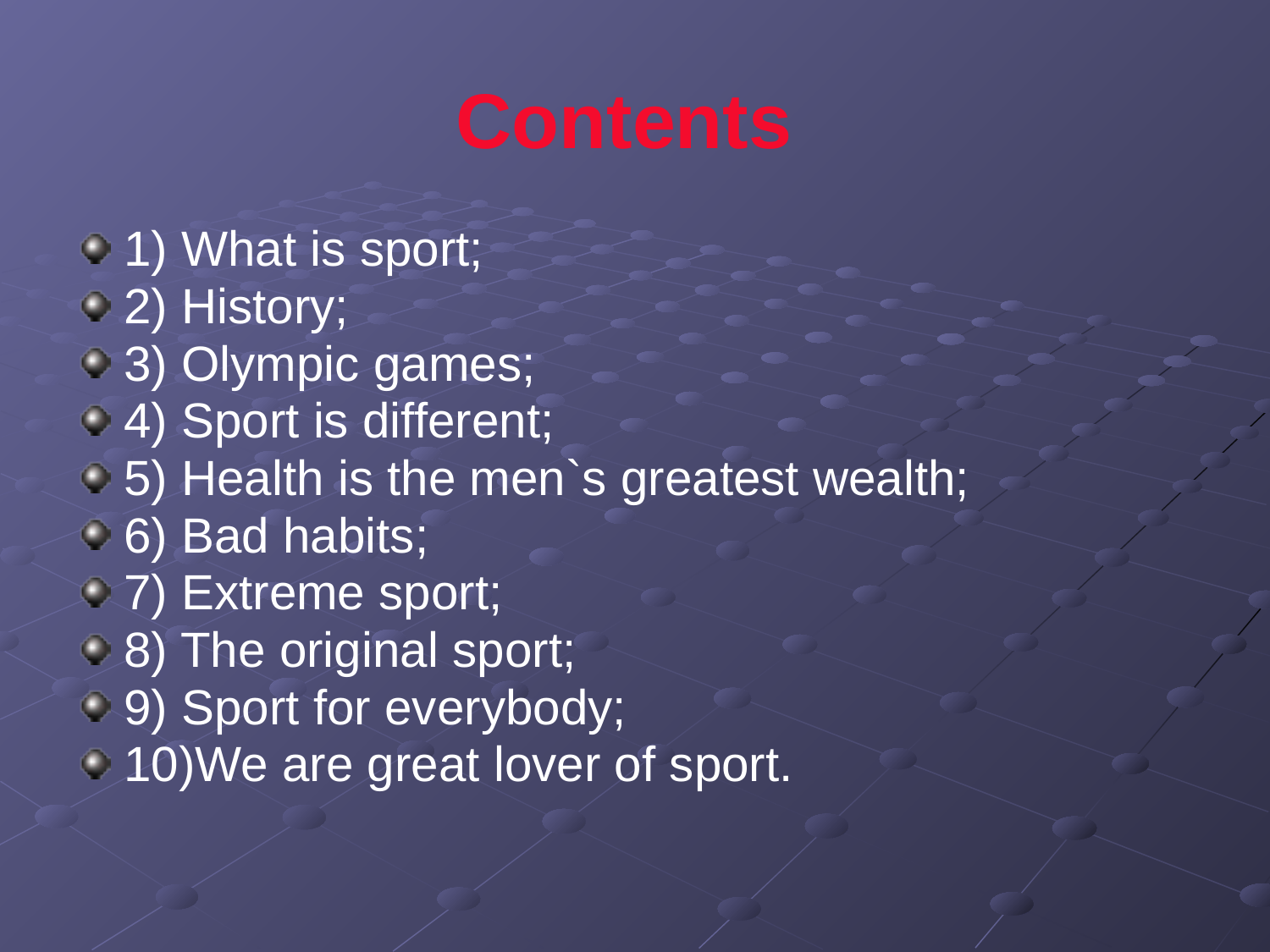

# Contents
1) What is sport;
2) History;
3) Olympic games;
4) Sport is different;
5) Health is the men`s greatest wealth;
6) Bad habits;
7) Extreme sport;
8) The original sport;
9) Sport for everybody;
10)We are great lover of sport.